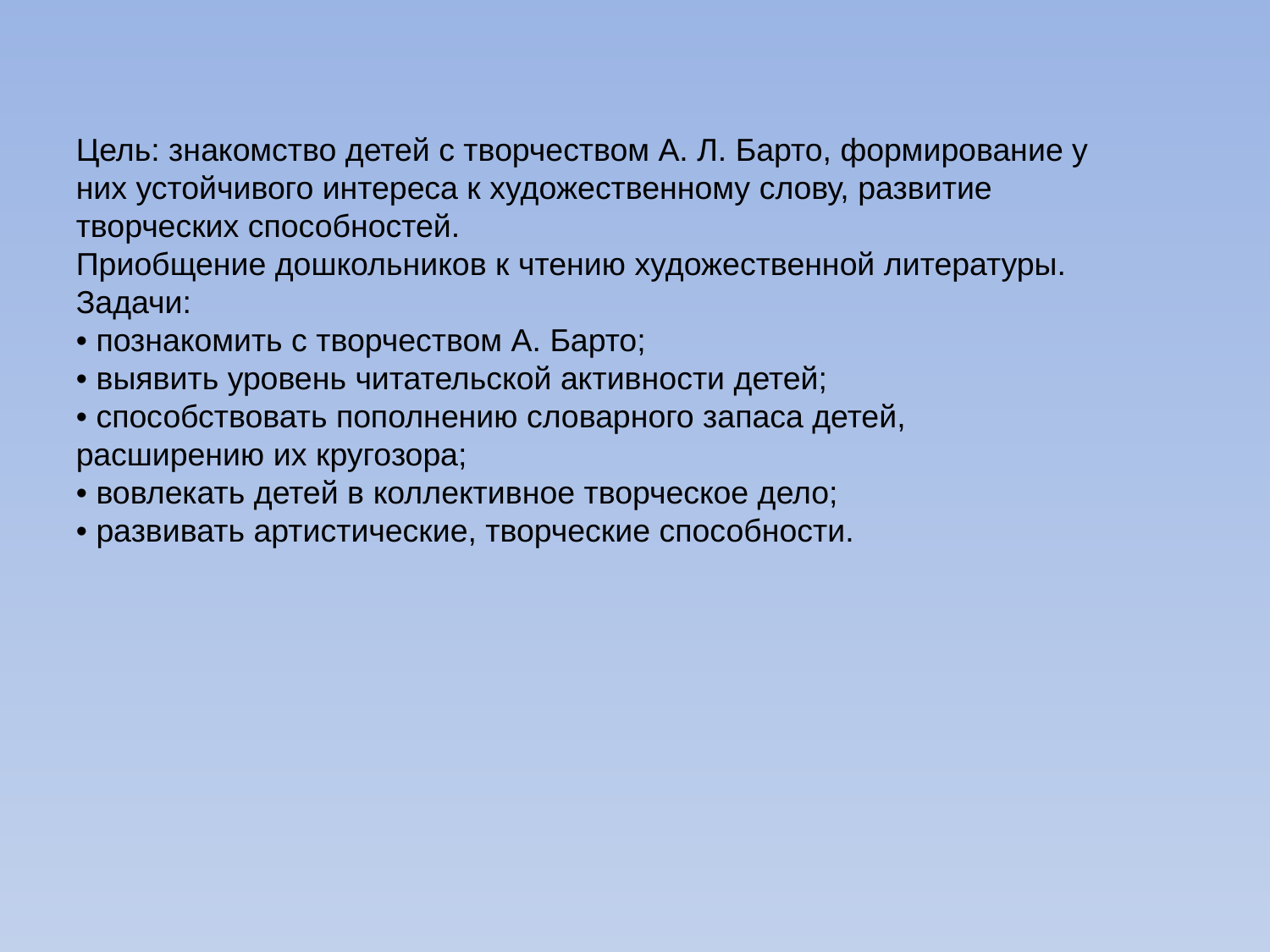

Цель: знакомство детей с творчеством А. Л. Барто, формирование у них устойчивого интереса к художественному слову, развитие творческих способностей.
Приобщение дошкольников к чтению художественной литературы.
Задачи:
• познакомить с творчеством А. Барто;
• выявить уровень читательской активности детей;
• способствовать пополнению словарного запаса детей, расширению их кругозора;
• вовлекать детей в коллективное творческое дело;
• развивать артистические, творческие способности.